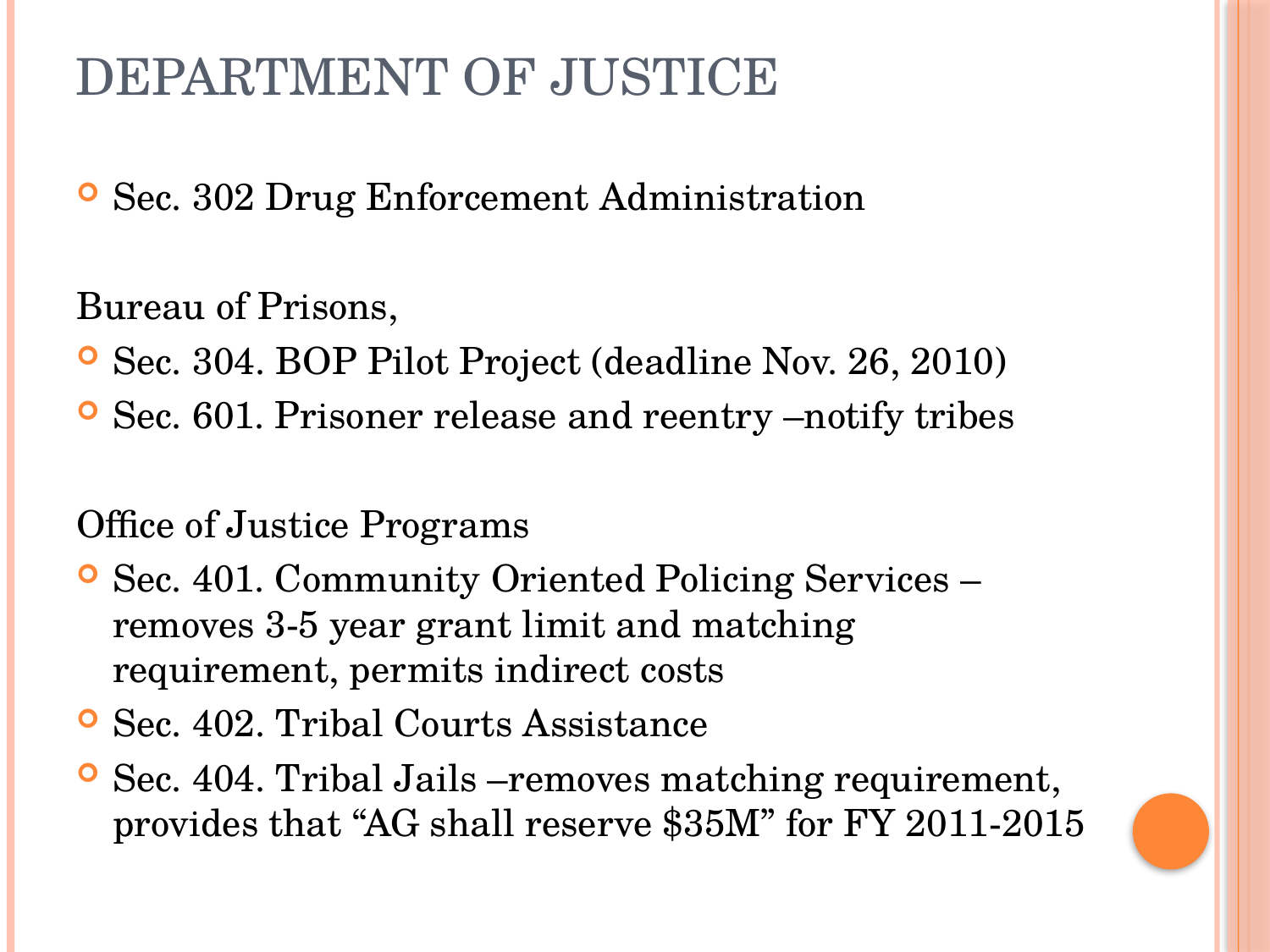

# Department of Justice

Sec. 302 Drug Enforcement Administration

Bureau of Prisons,
Sec. 304. BOP Pilot Project (deadline Nov. 26, 2010)
Sec. 601. Prisoner release and reentry –notify tribes

Office of Justice Programs
Sec. 401. Community Oriented Policing Services – removes 3‐5 year grant limit and matching requirement, permits indirect costs
Sec. 402. Tribal Courts Assistance
Sec. 404. Tribal Jails –removes matching requirement, provides that “AG shall reserve $35M” for FY 2011‐2015